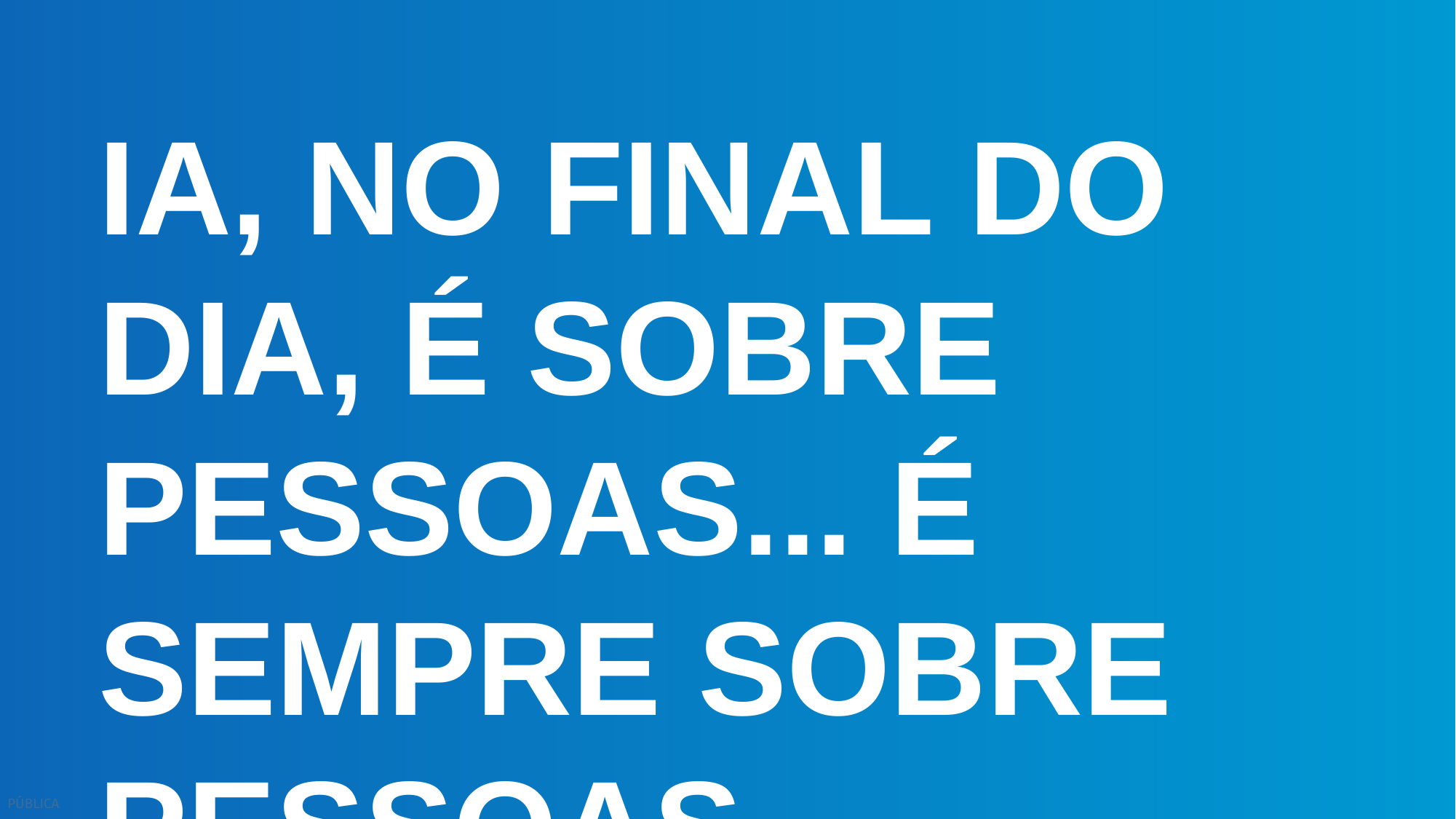

IA, NO FINAL DO DIA, É SOBRE PESSOAS... É SEMPRE SOBRE PESSOAS